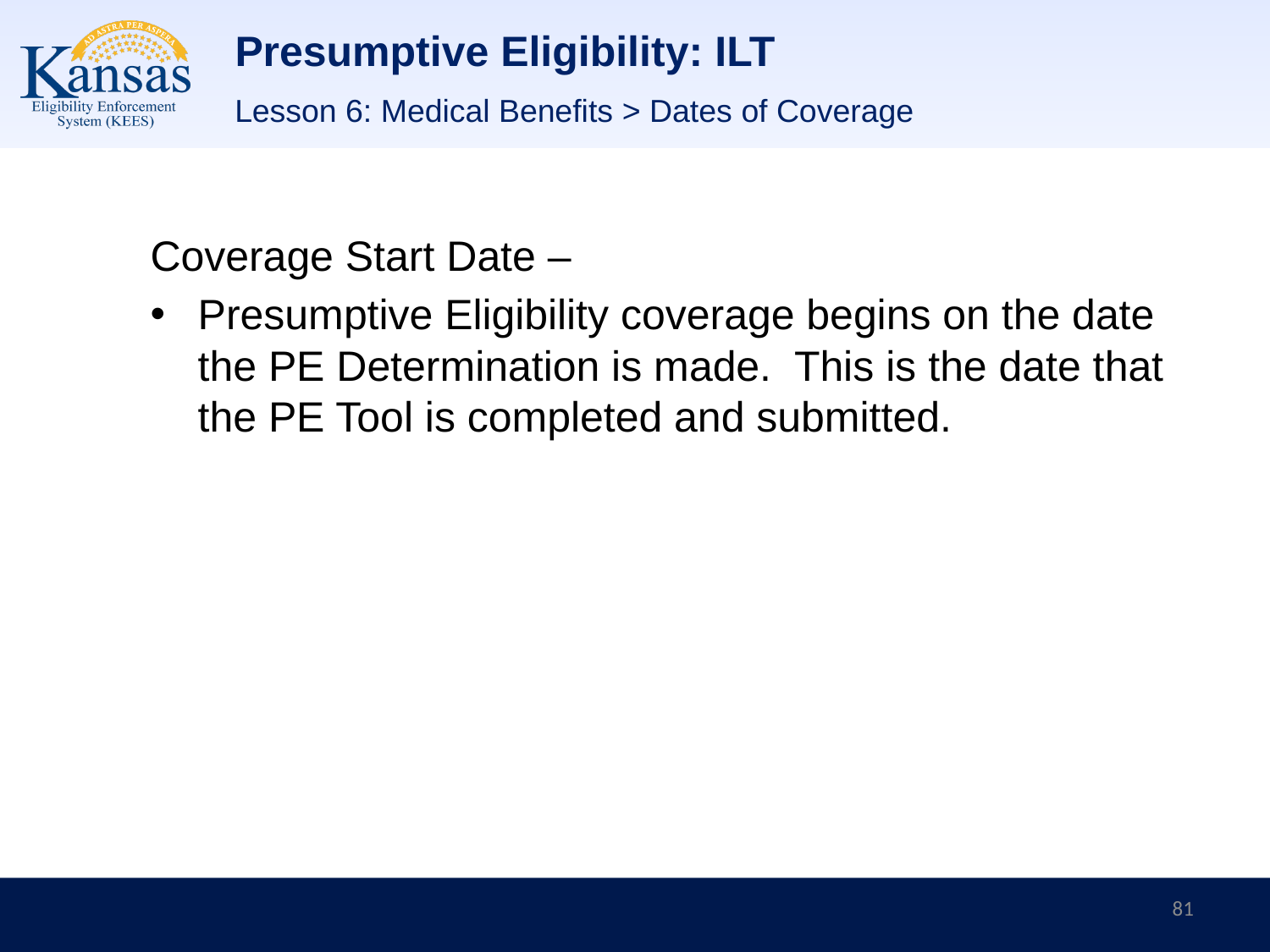

# Presumptive Eligibility: ILT
Lesson 6: Medical Benefits > Dates of Coverage
Coverage Start Date –
Presumptive Eligibility coverage begins on the date the PE Determination is made.  This is the date that the PE Tool is completed and submitted.

81